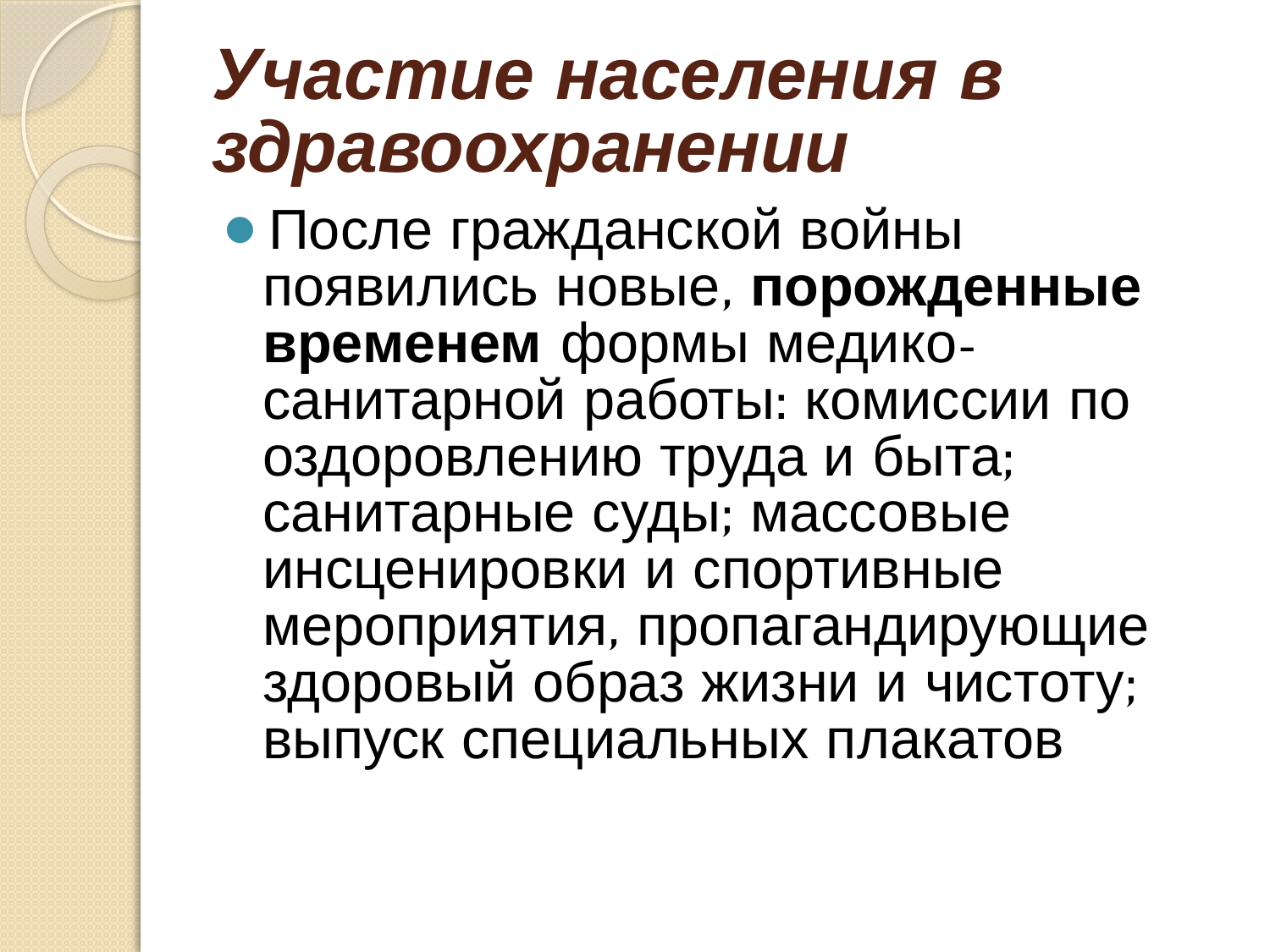

# Участие населения в здравоохранении
После гражданской войны появились новые, порожденные временем формы медико-санитарной работы: комиссии по оздоровлению труда и быта; санитарные суды; массовые инсценировки и спортивные мероприятия, пропагандирующие здоровый образ жизни и чистоту; выпуск специальных плакатов